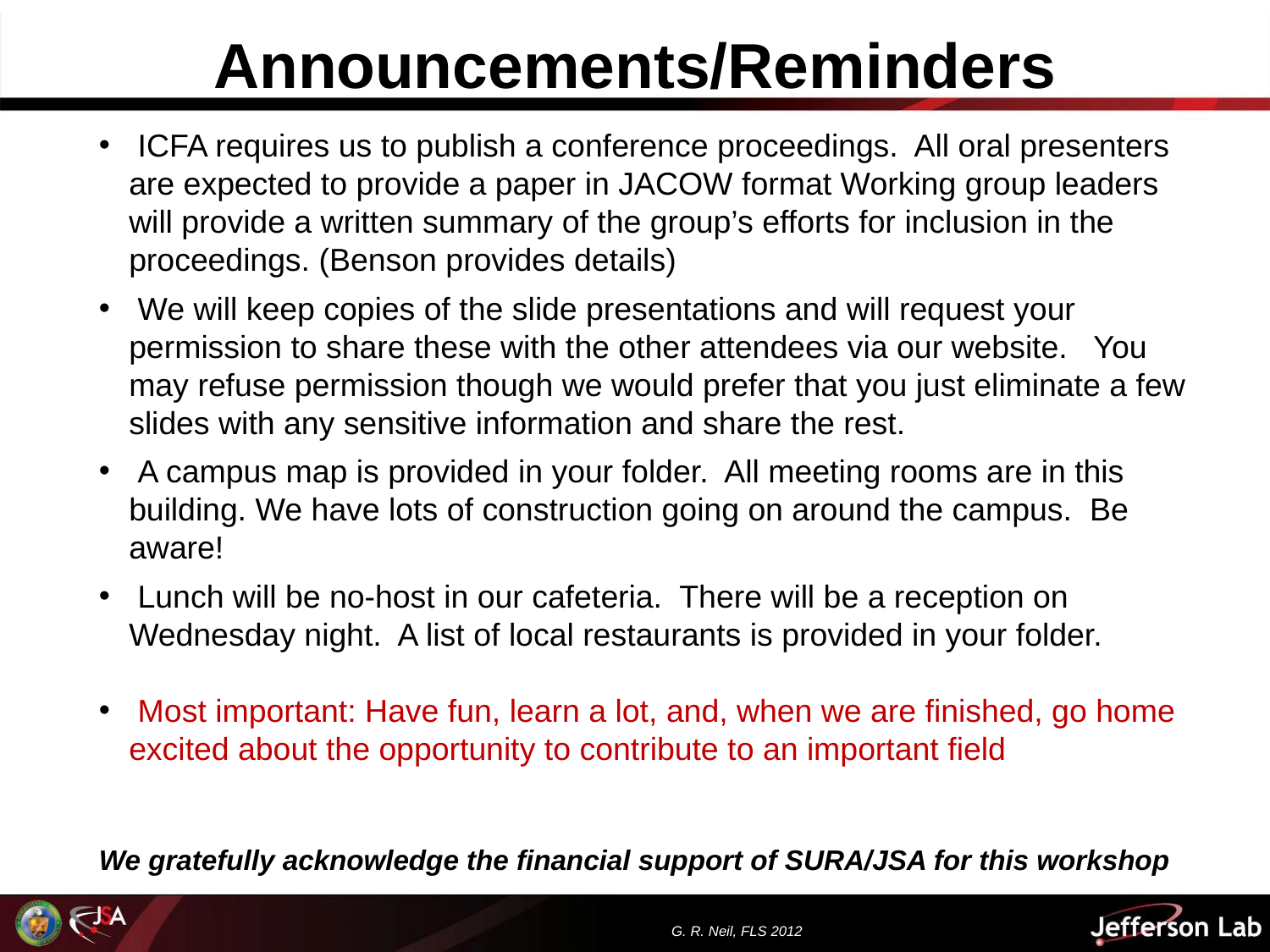

# Announcements/Reminders
 ICFA requires us to publish a conference proceedings.  All oral presenters are expected to provide a paper in JACOW format Working group leaders will provide a written summary of the group’s efforts for inclusion in the proceedings. (Benson provides details)
 We will keep copies of the slide presentations and will request your permission to share these with the other attendees via our website.   You may refuse permission though we would prefer that you just eliminate a few slides with any sensitive information and share the rest.
 A campus map is provided in your folder.  All meeting rooms are in this building. We have lots of construction going on around the campus.  Be aware!
 Lunch will be no-host in our cafeteria.  There will be a reception on Wednesday night.  A list of local restaurants is provided in your folder.

 Most important: Have fun, learn a lot, and, when we are finished, go home excited about the opportunity to contribute to an important field

We gratefully acknowledge the financial support of SURA/JSA for this workshop